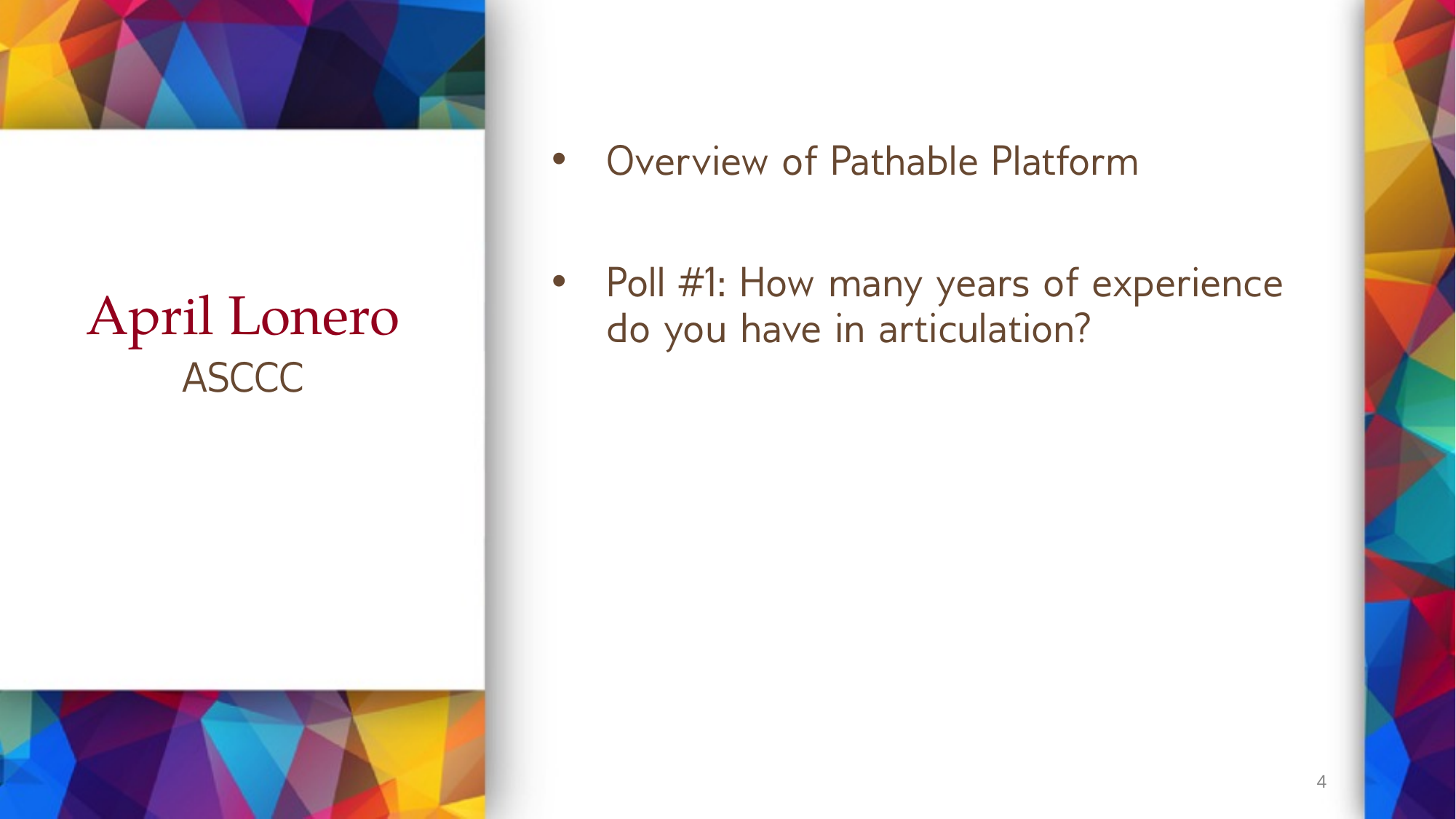

Overview of Pathable Platform

Poll #1: How many years of experience do you have in articulation?
# April Lonero
ASCCC
4